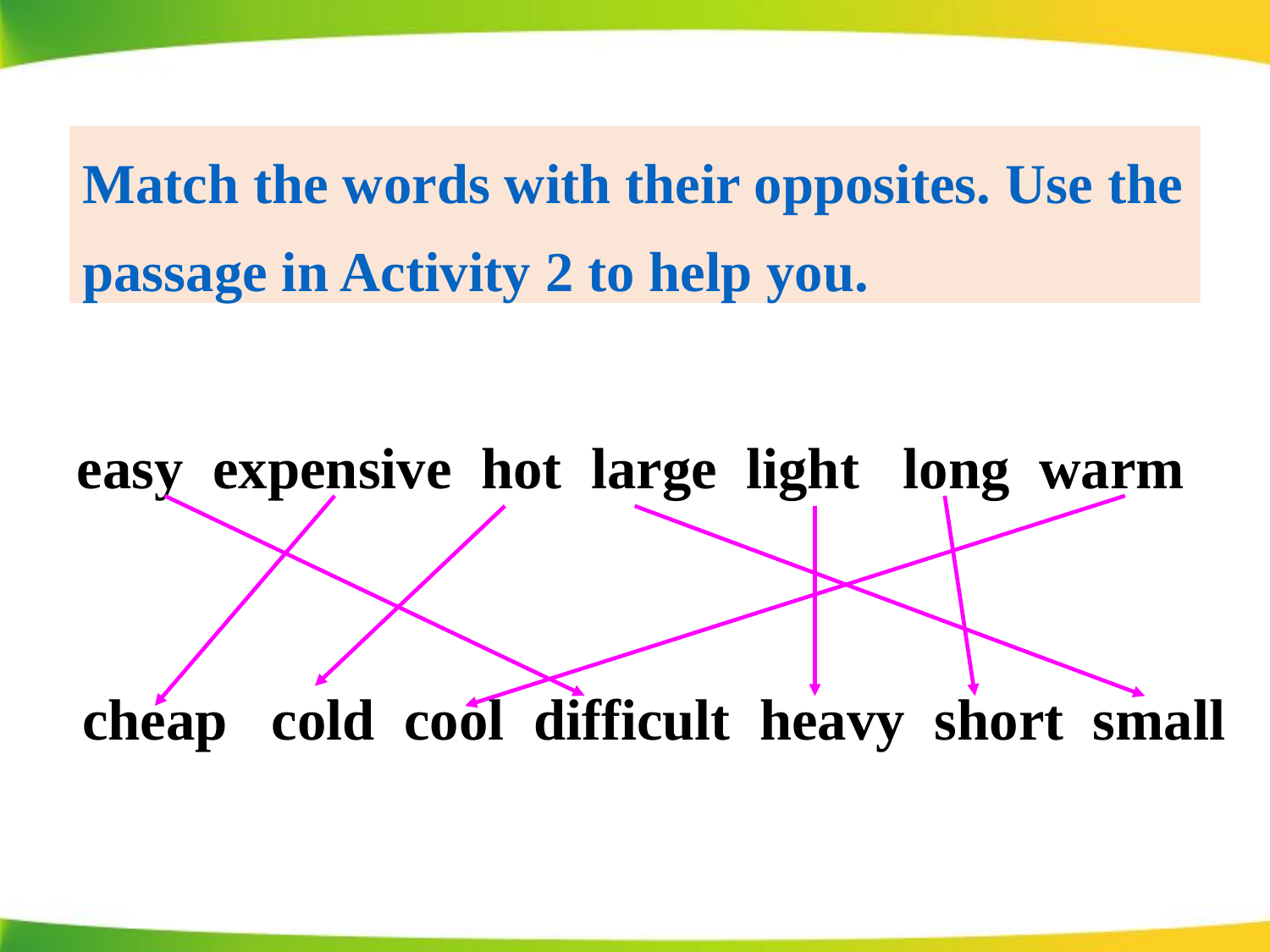

# Match the words with their opposites. Use the passage in Activity 2 to help you.
easy  expensive  hot  large  light   long  warm

cheap   cold  cool  difficult  heavy  short  small